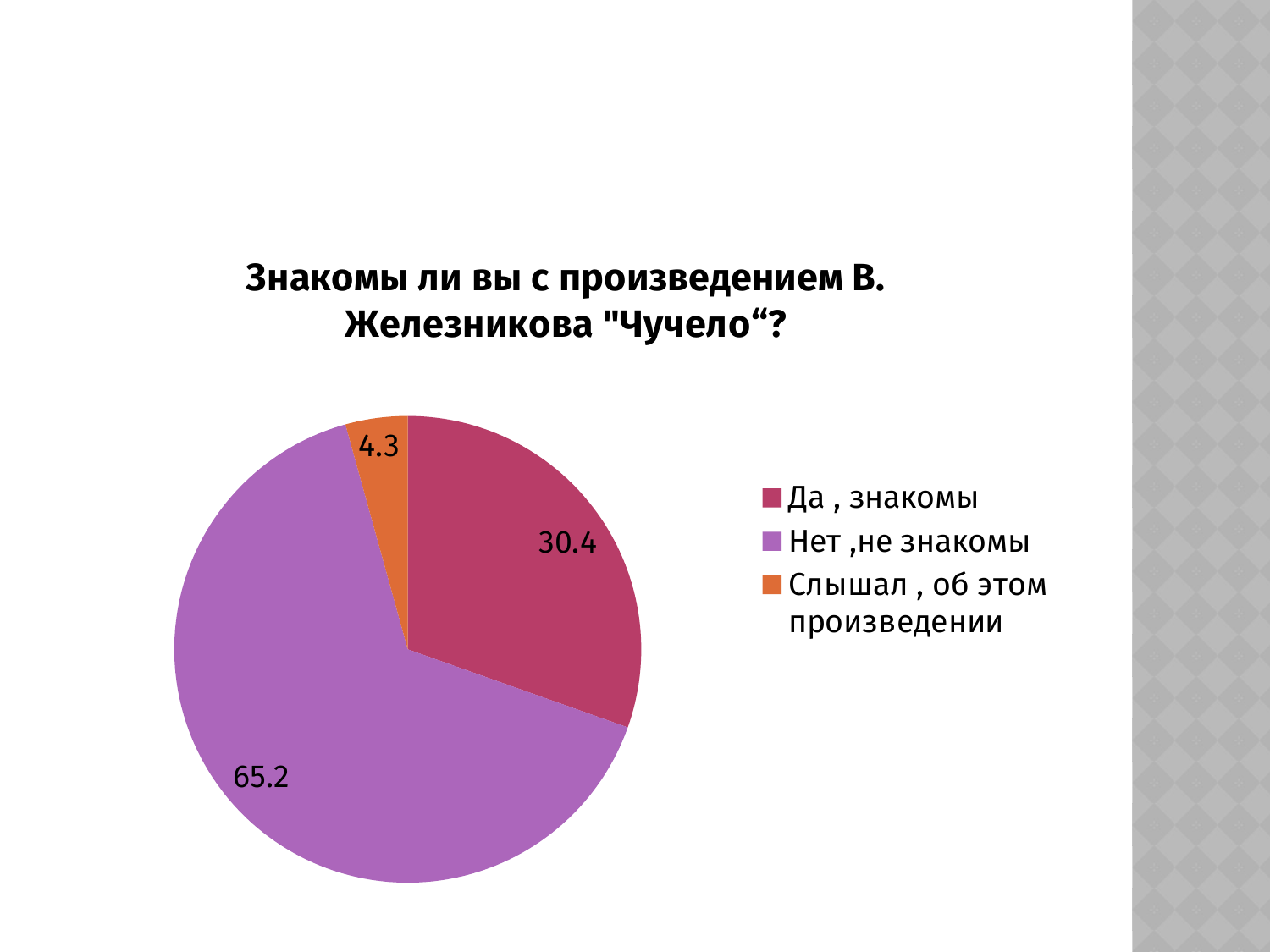

### Chart: Знакомы ли вы с произведением В. Железникова "Чучело“?

| Category | Знакомы ли вы с произведением В. Железникова "Чучело" |
|---|---|
| Да , знакомы | 30.4 |
| Нет ,не знакомы | 65.2 |
| Слышал , об этом произведении | 4.3 |